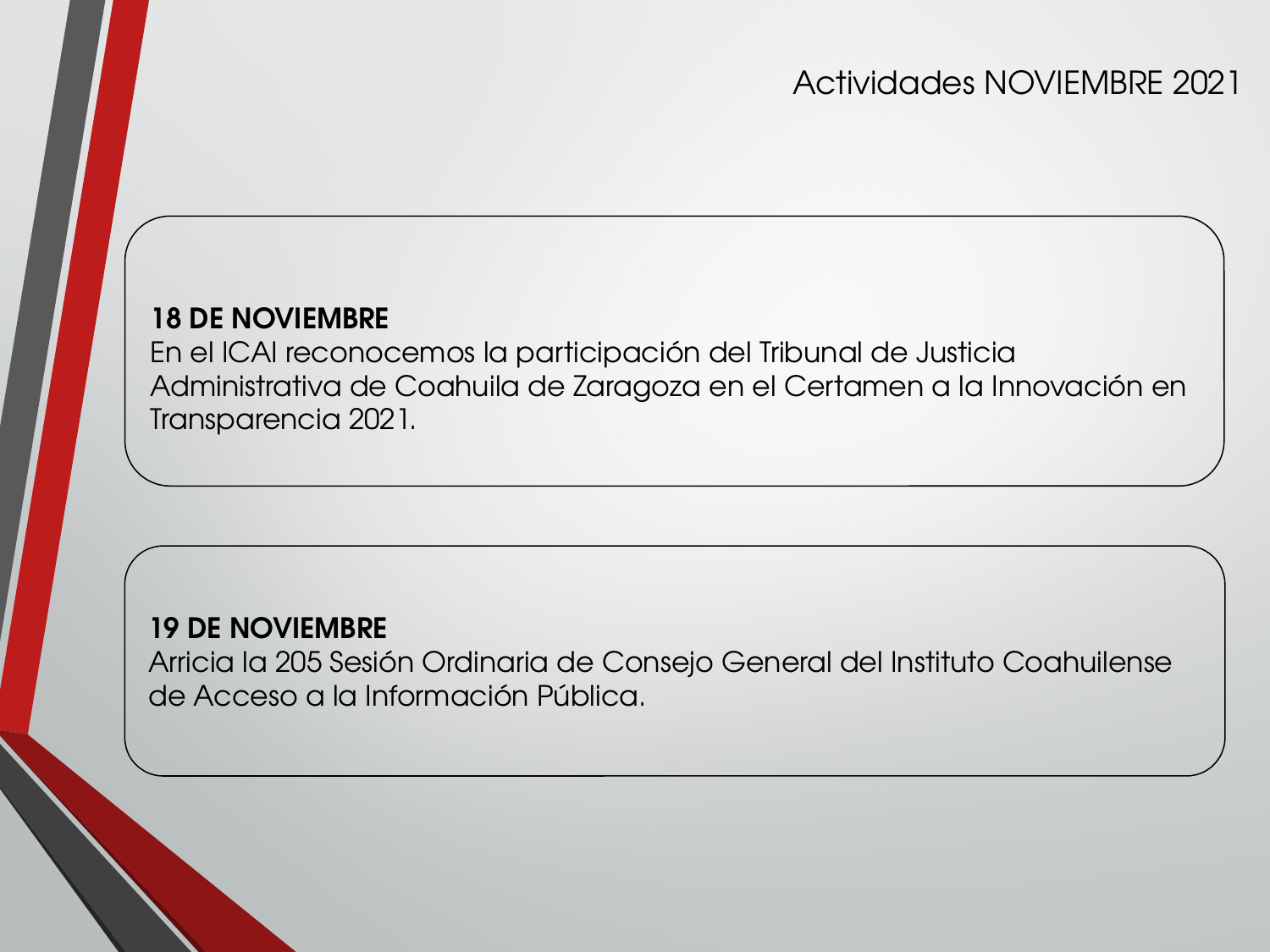

Actividades NOVIEMBRE 2021

18 DE NOVIEMBRE
En el ICAI reconocemos la participación del Tribunal de Justicia Administrativa de Coahuila de Zaragoza en el Certamen a la Innovación en Transparencia 2021.
19 DE NOVIEMBRE
Arricia la 205 Sesión Ordinaria de Consejo General del Instituto Coahuilense de Acceso a la Información Pública.